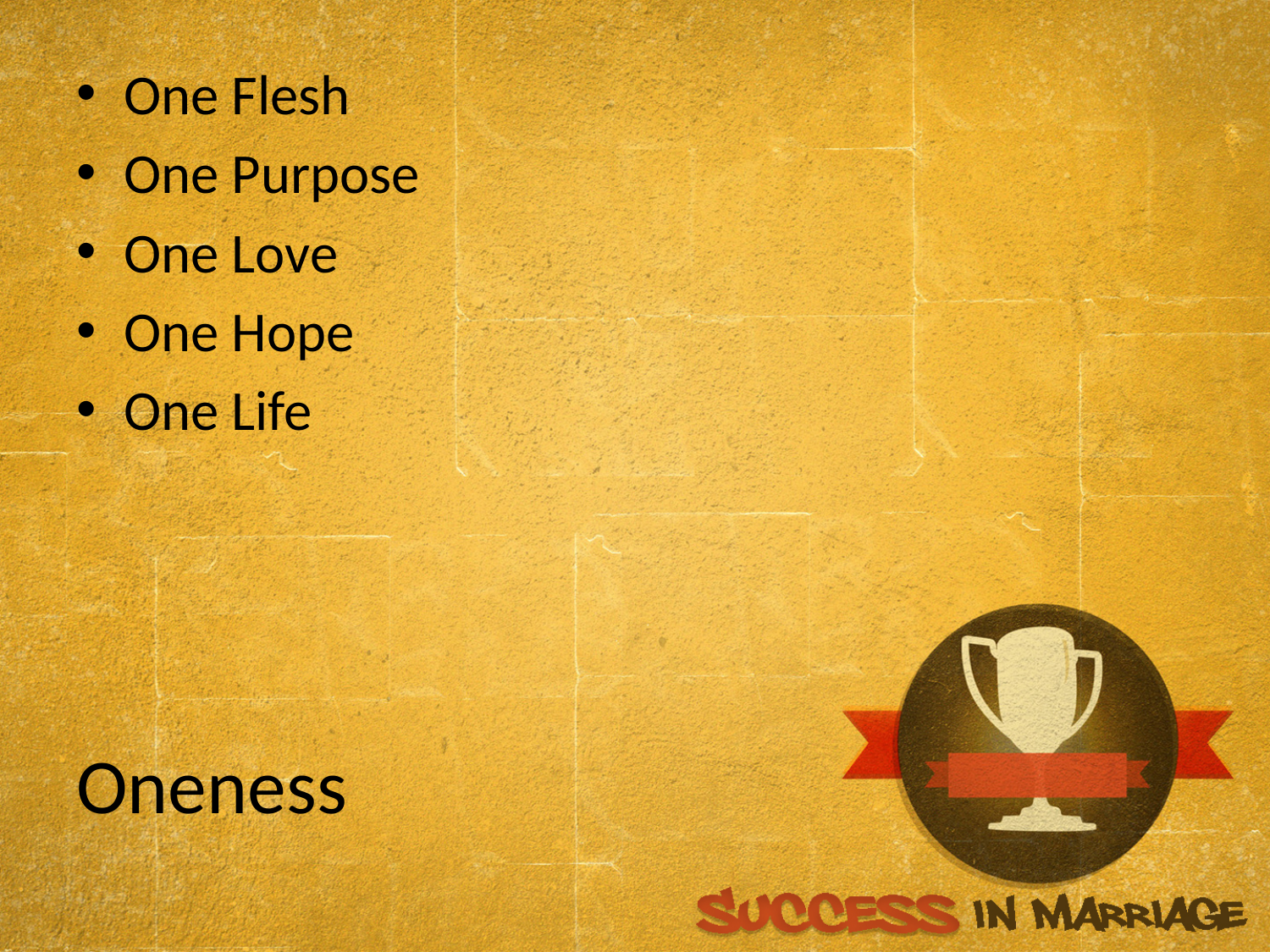

One Flesh
One Purpose
One Love
One Hope
One Life

# Oneness